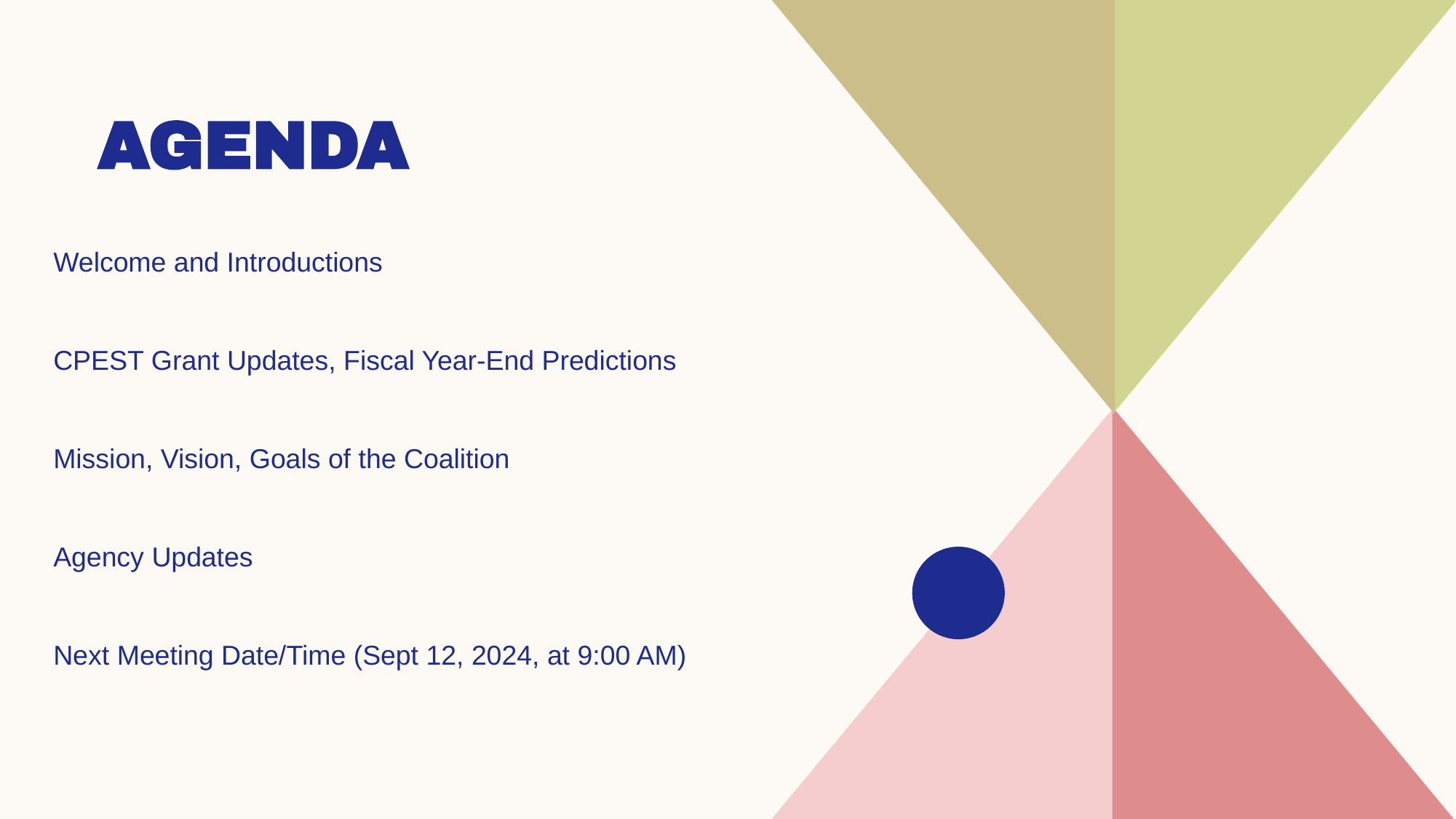

# AGENDA
Welcome and Introductions

CPEST Grant Updates, Fiscal Year-End Predictions

Mission, Vision, Goals of the Coalition

Agency Updates

Next Meeting Date/Time (Sept 12, 2024, at 9:00 AM)